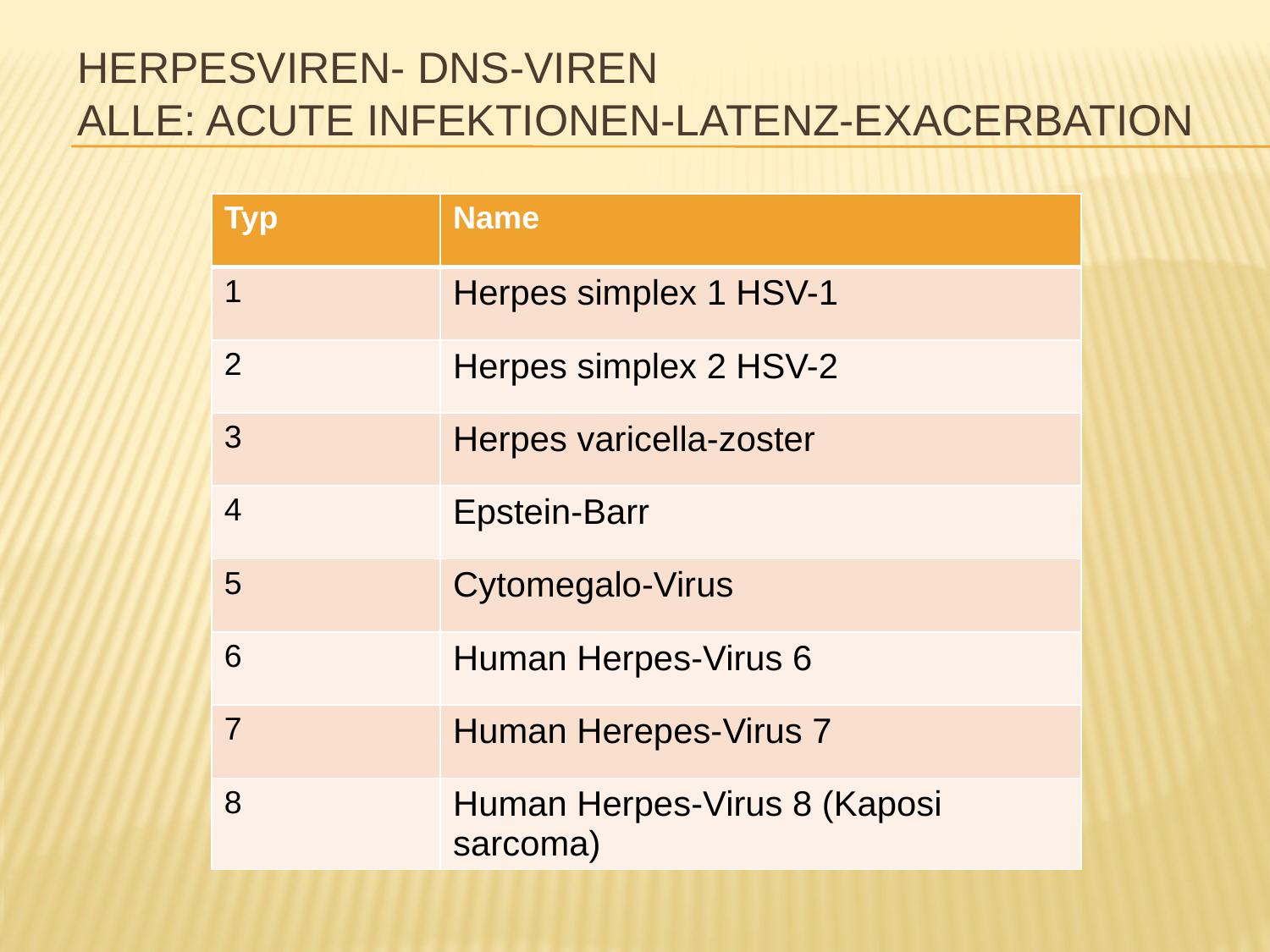

# Herpesviren- DNS-Viren Alle: acute Infektionen-Latenz-Exacerbation
| Typ | Name |
| --- | --- |
| 1 | Herpes simplex 1 HSV-1 |
| 2 | Herpes simplex 2 HSV-2 |
| 3 | Herpes varicella-zoster |
| 4 | Epstein-Barr |
| 5 | Cytomegalo-Virus |
| 6 | Human Herpes-Virus 6 |
| 7 | Human Herepes-Virus 7 |
| 8 | Human Herpes-Virus 8 (Kaposi sarcoma) |